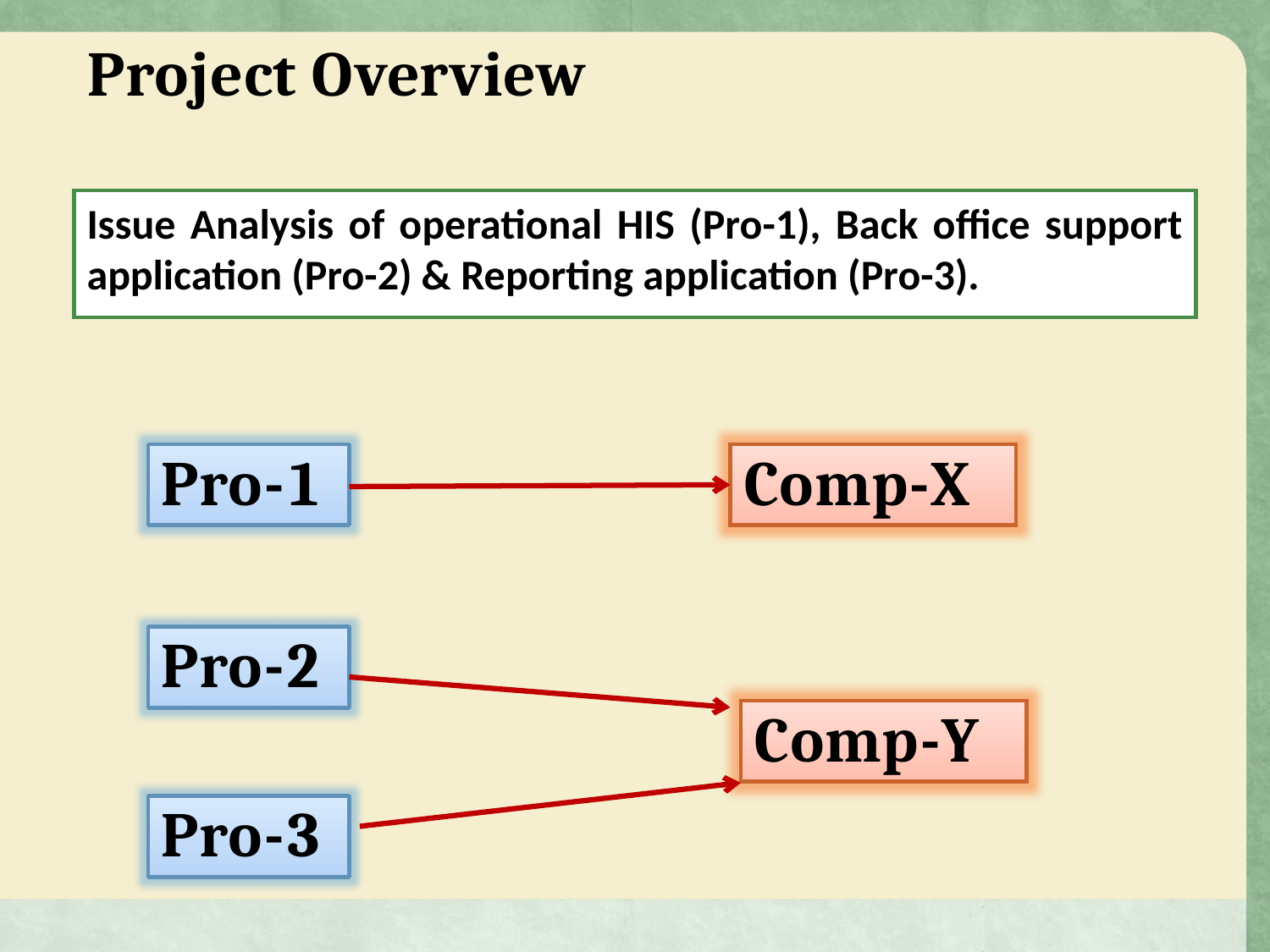

Project Overview
Issue Analysis of operational HIS (Pro-1), Back office support application (Pro-2) & Reporting application (Pro-3).
Pro-1
Comp-X
Pro-2
Comp-Y
Pro-3